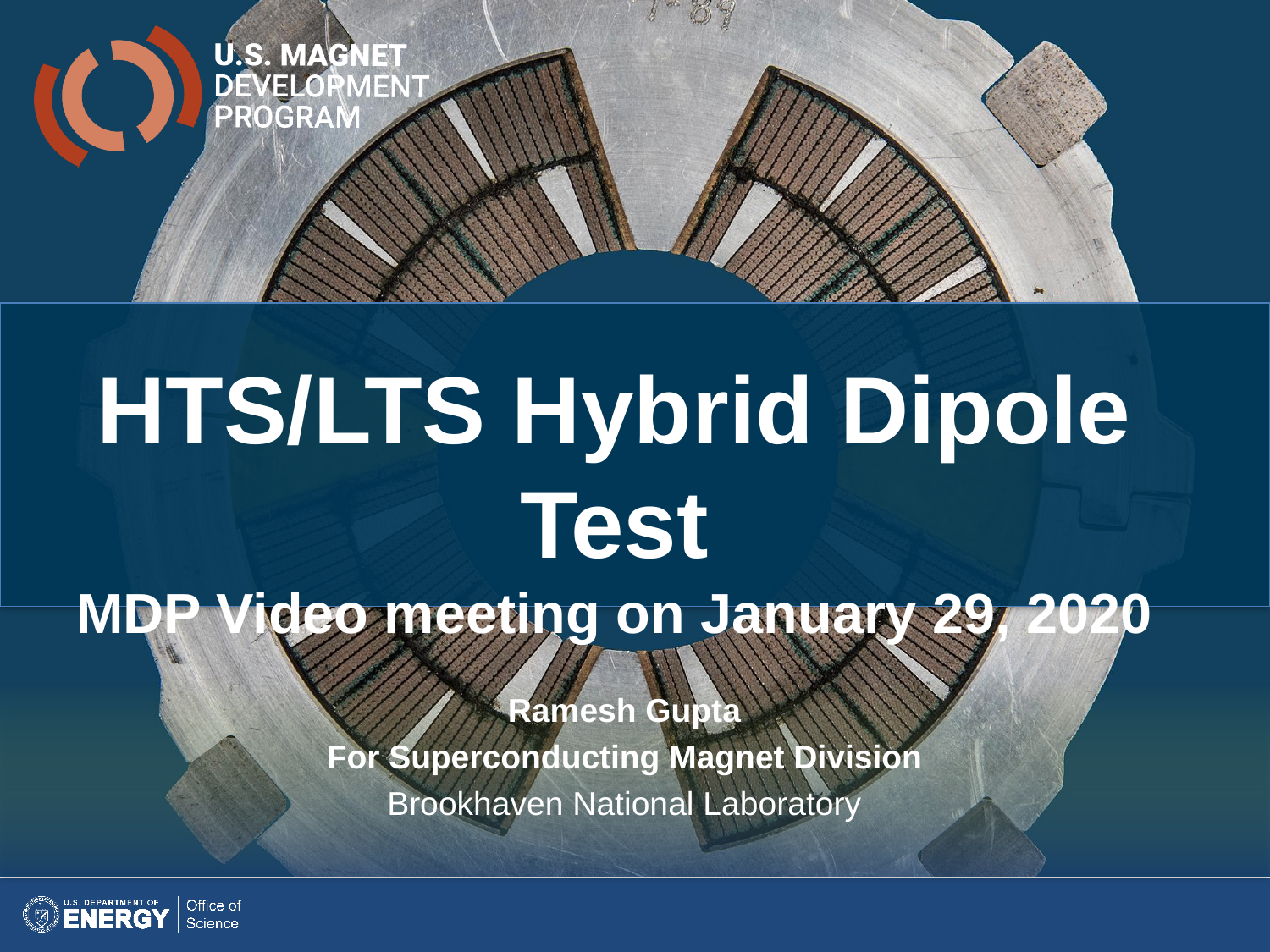

HTS/LTS Hybrid Dipole Test
MDP Video meeting on January 29, 2020
Ramesh Gupta
For Superconducting Magnet Division
Brookhaven National Laboratory